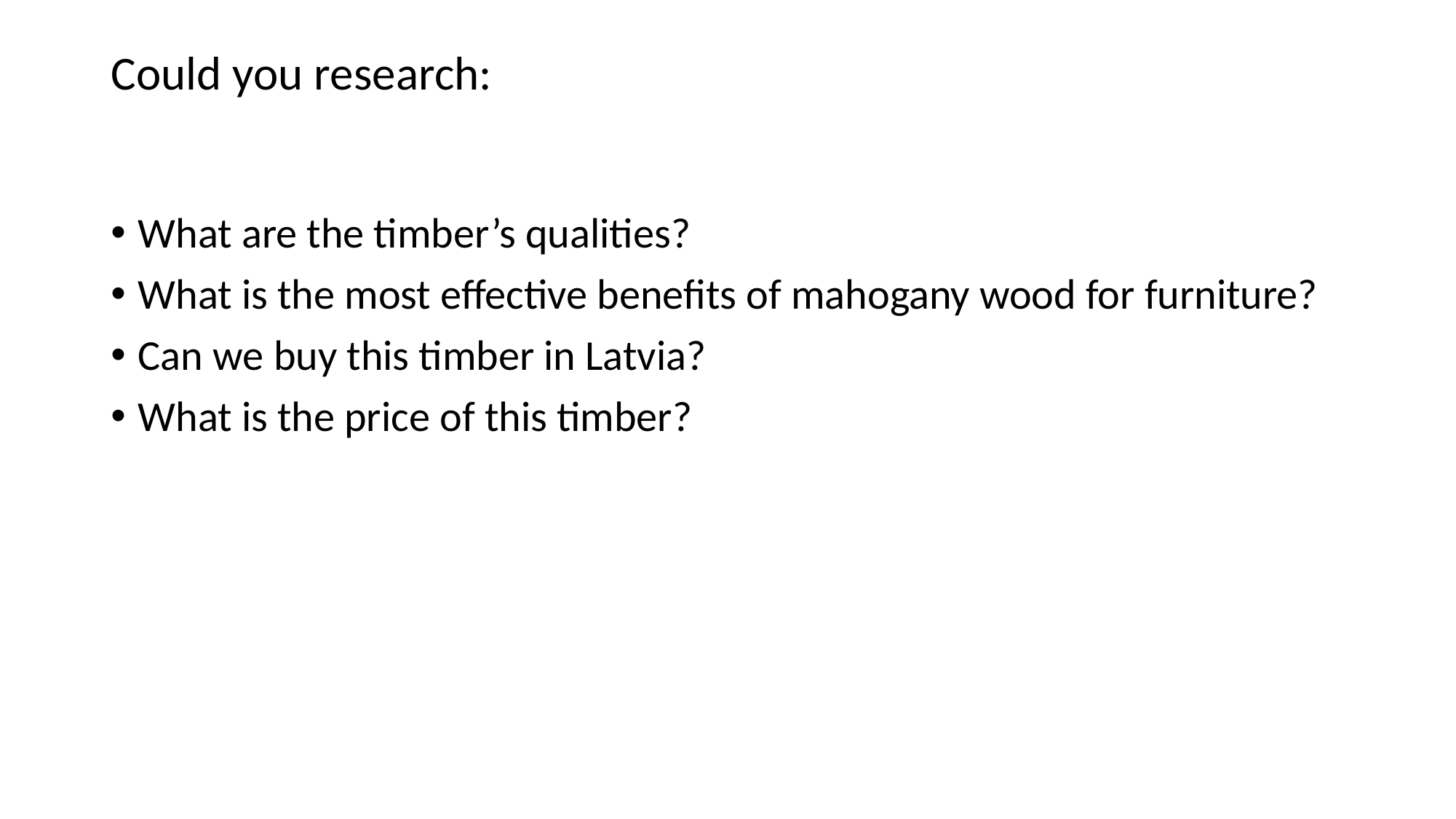

# Could you research:
What are the timber’s qualities?
What is the most effective benefits of mahogany wood for furniture?
Can we buy this timber in Latvia?
What is the price of this timber?